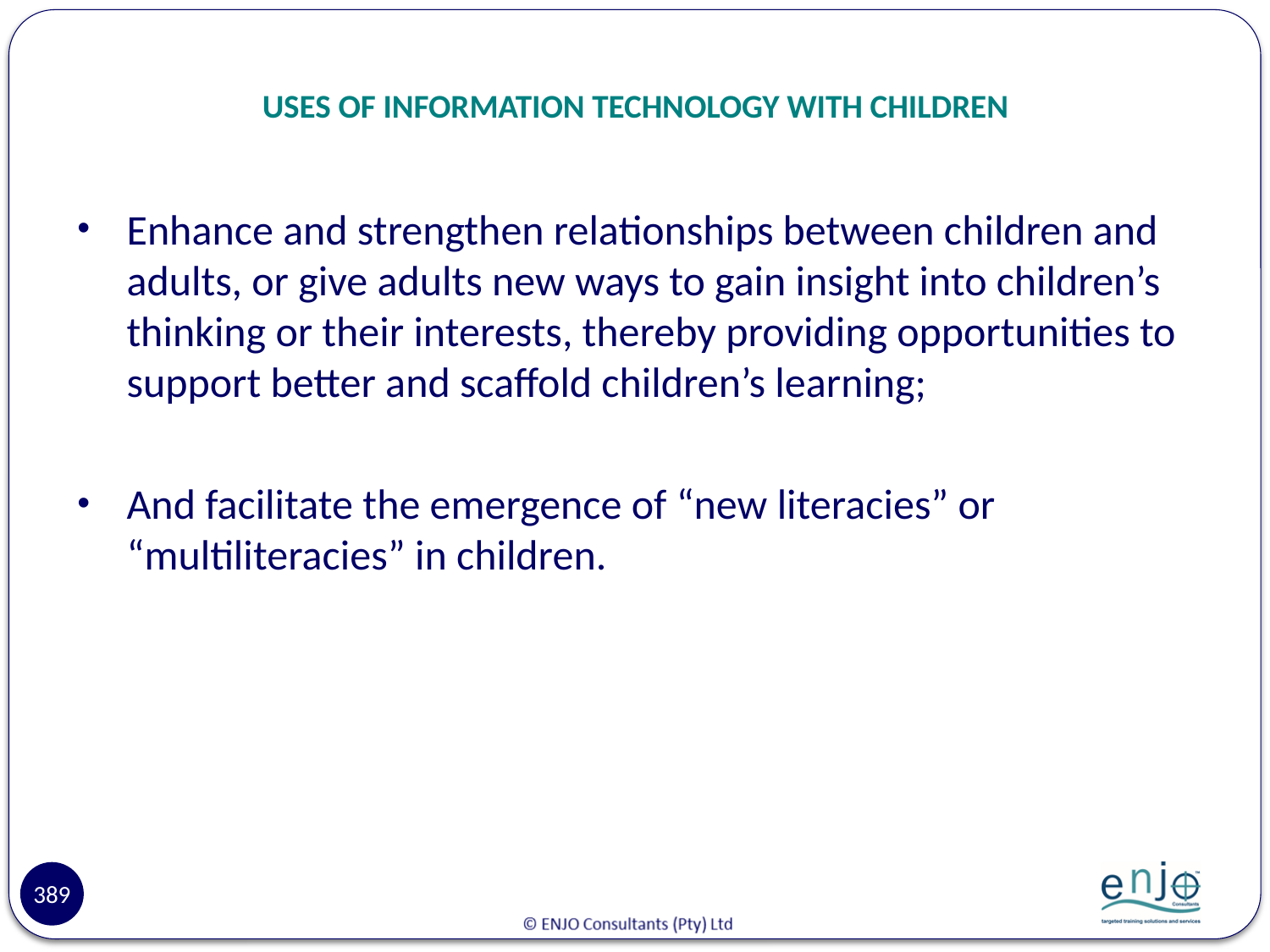

# USES OF INFORMATION TECHNOLOGY WITH CHILDREN
Enhance and strengthen relationships between children and adults, or give adults new ways to gain insight into children’s thinking or their interests, thereby providing opportunities to support better and scaffold children’s learning;

And facilitate the emergence of “new literacies” or “multiliteracies” in children.

389